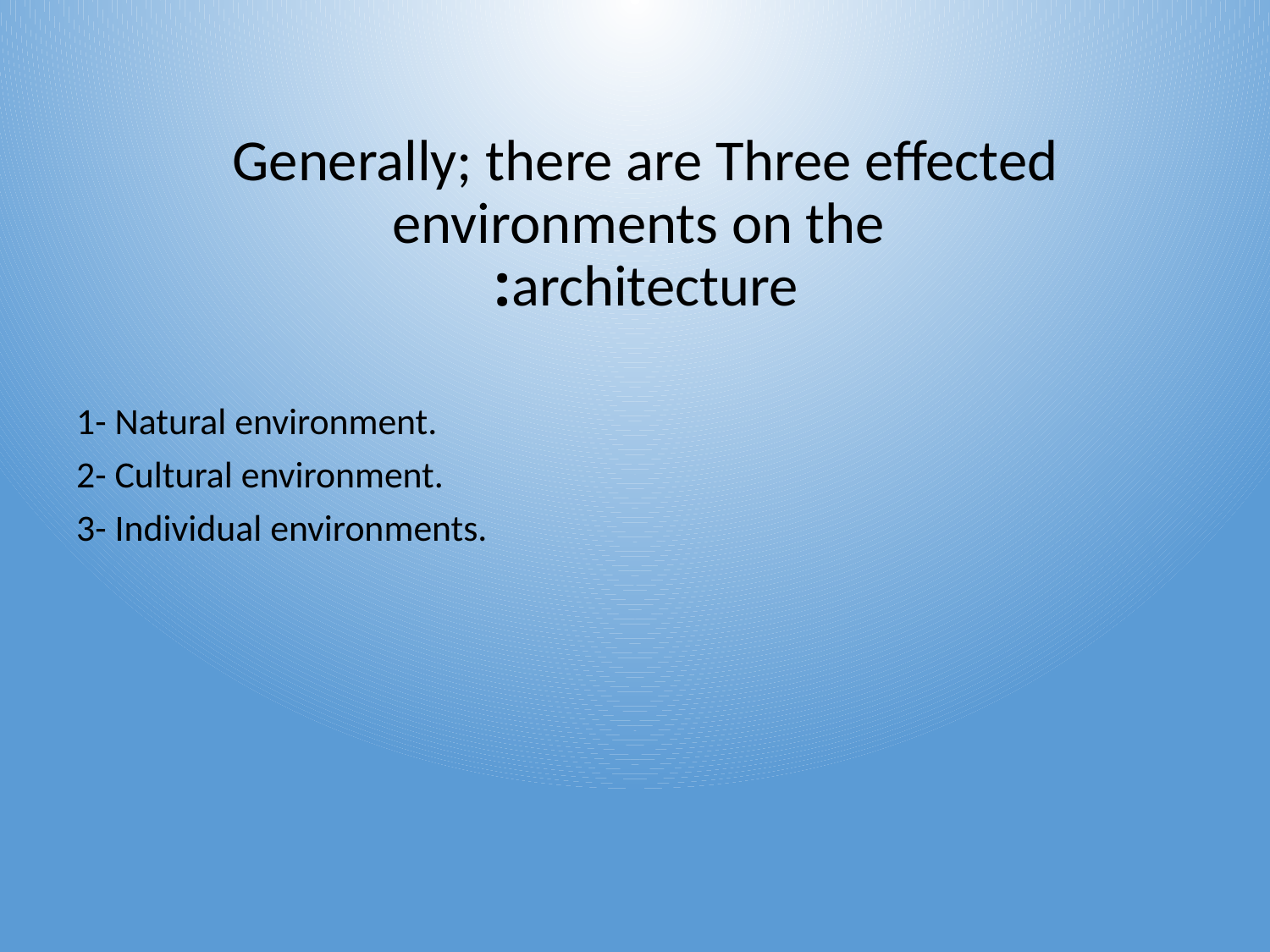

# Generally; there are Three effected environments on the architecture:

1- Natural environment.
2- Cultural environment.
3- Individual environments.